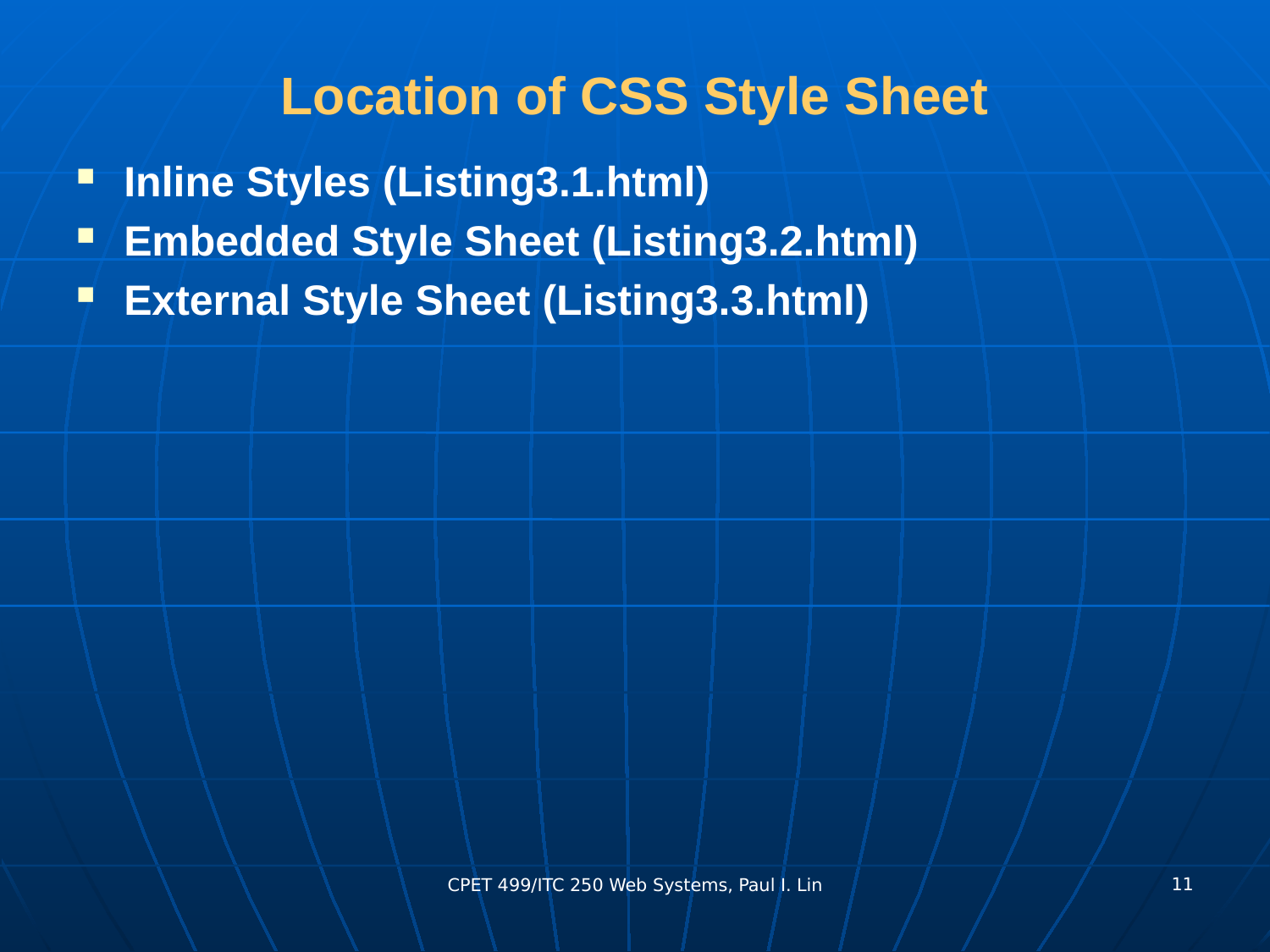

# Location of CSS Style Sheet
Inline Styles (Listing3.1.html)
Embedded Style Sheet (Listing3.2.html)
External Style Sheet (Listing3.3.html)
11
CPET 499/ITC 250 Web Systems, Paul I. Lin